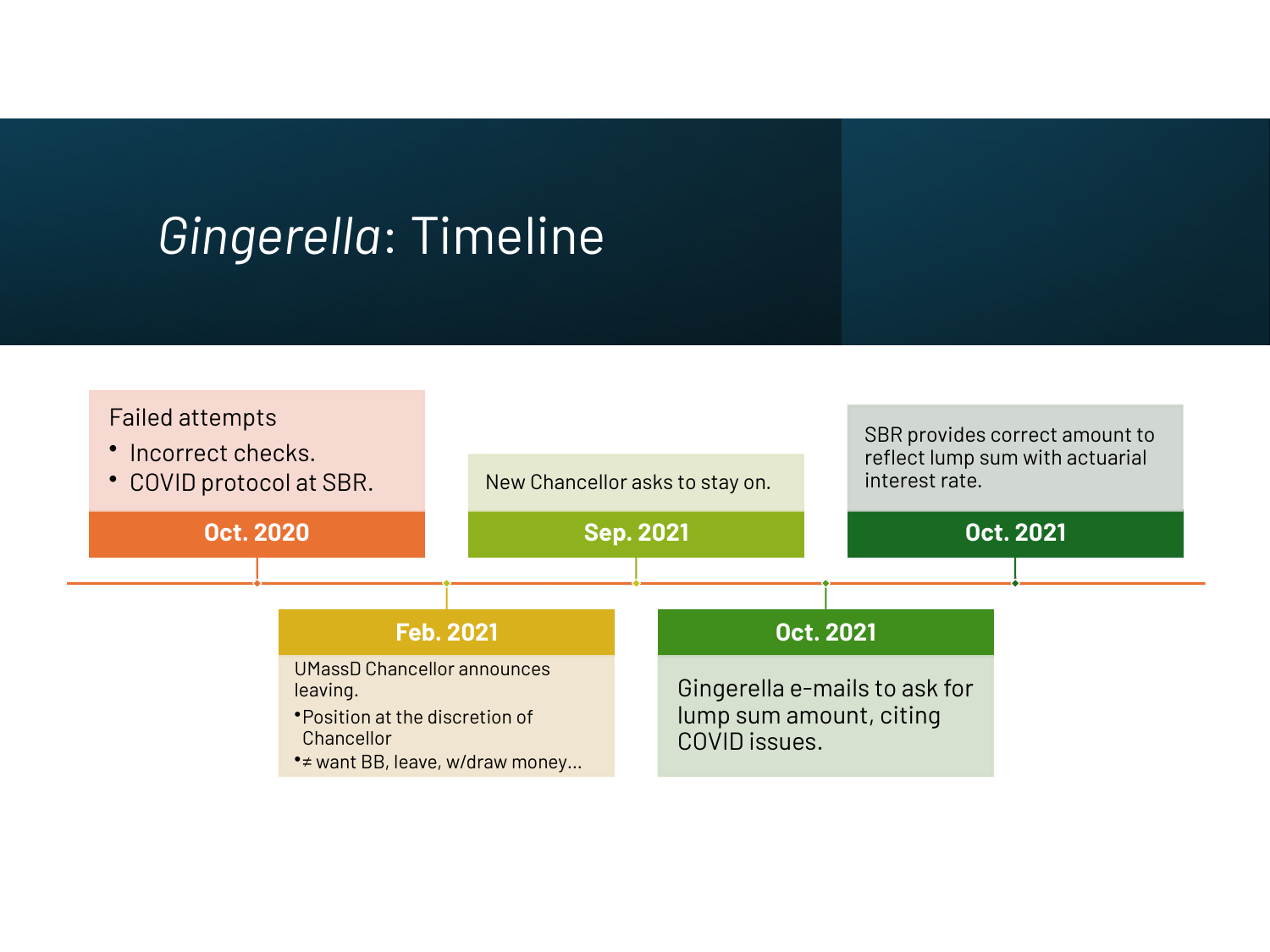

# Gingerella: Timeline
Oct. 2020
Failed attempts
 Incorrect checks.
 COVID protocol at SBR.
Feb. 2021
UMassD Chancellor announces leaving.
Position at the discretion of Chancellor
≠ want BB, leave, w/draw money…
Sep. 2021
New Chancellor asks to stay on.
Oct. 2021
Gingerella e-mails to ask for lump sum amount, citing COVID issues.
Oct. 2021
SBR provides correct amount to reflect lump sum with actuarial interest rate.